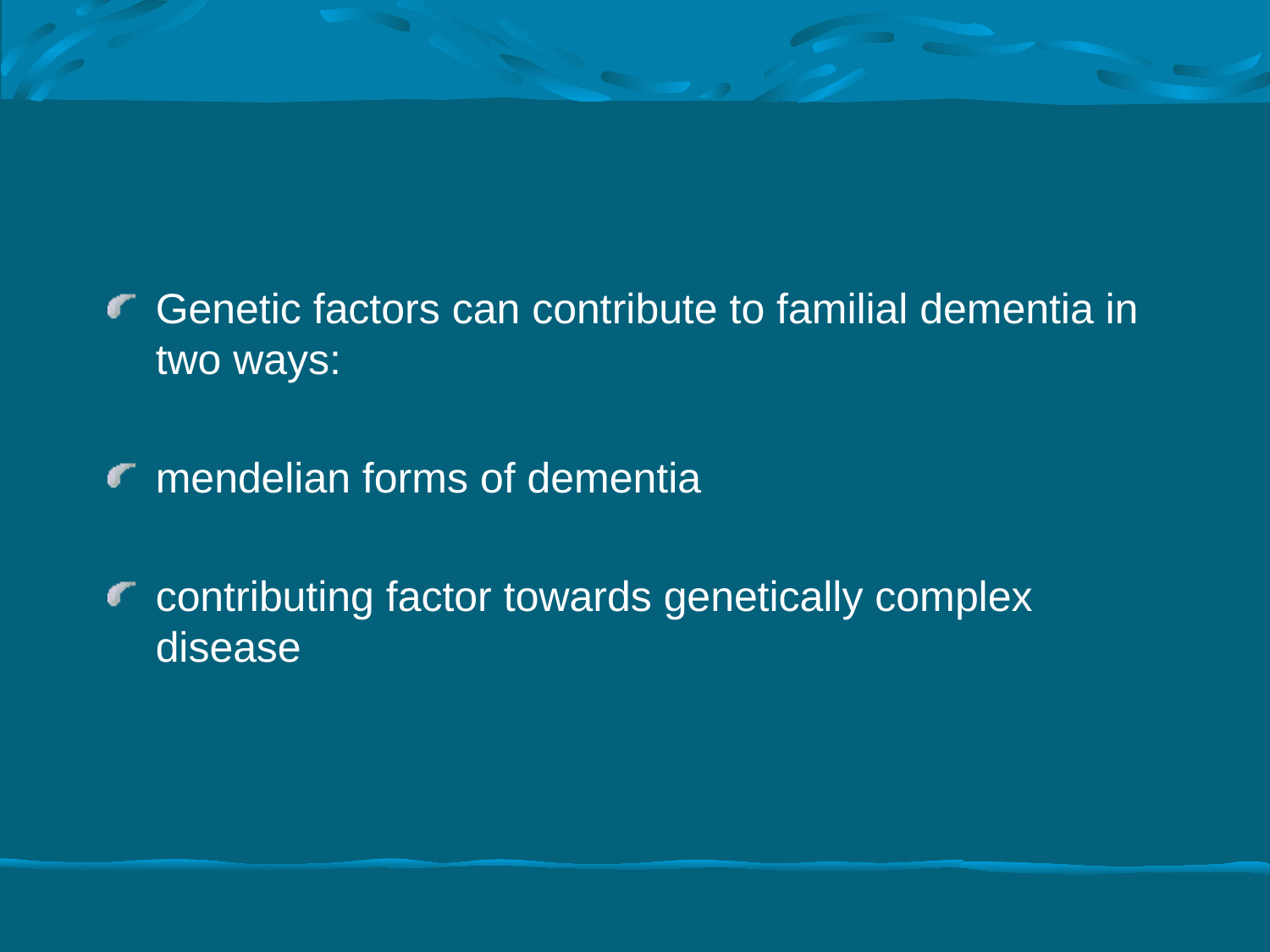

#
Genetic factors can contribute to familial dementia in two ways:

mendelian forms of dementia

contributing factor towards genetically complex disease